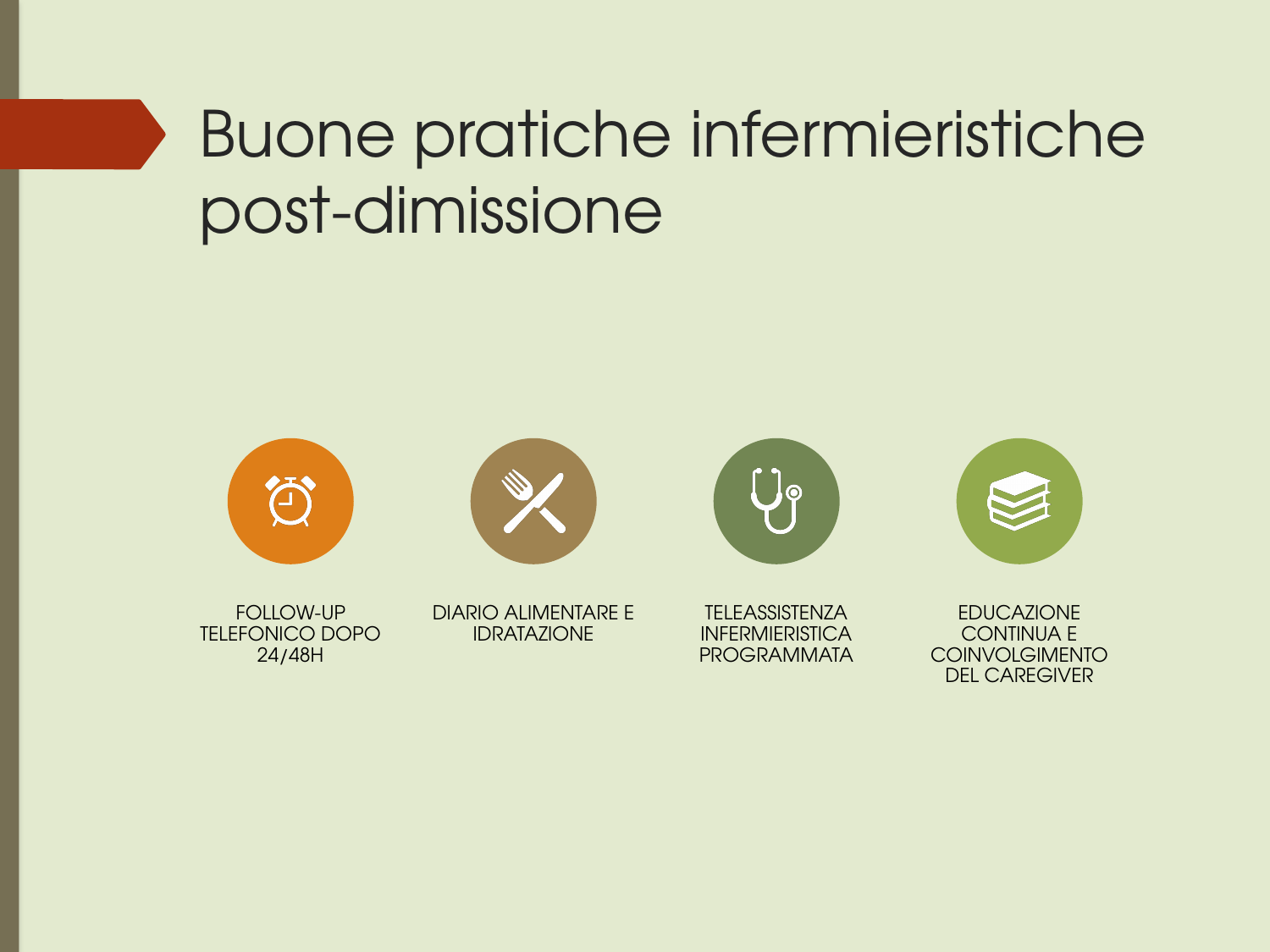

# Buone pratiche infermieristiche post-dimissione

Follow-up telefonico dopo 24/48h
Diario alimentare e idratazione
Teleassistenza infermieristica programmata
Educazione continua e coinvolgimento del caregiver